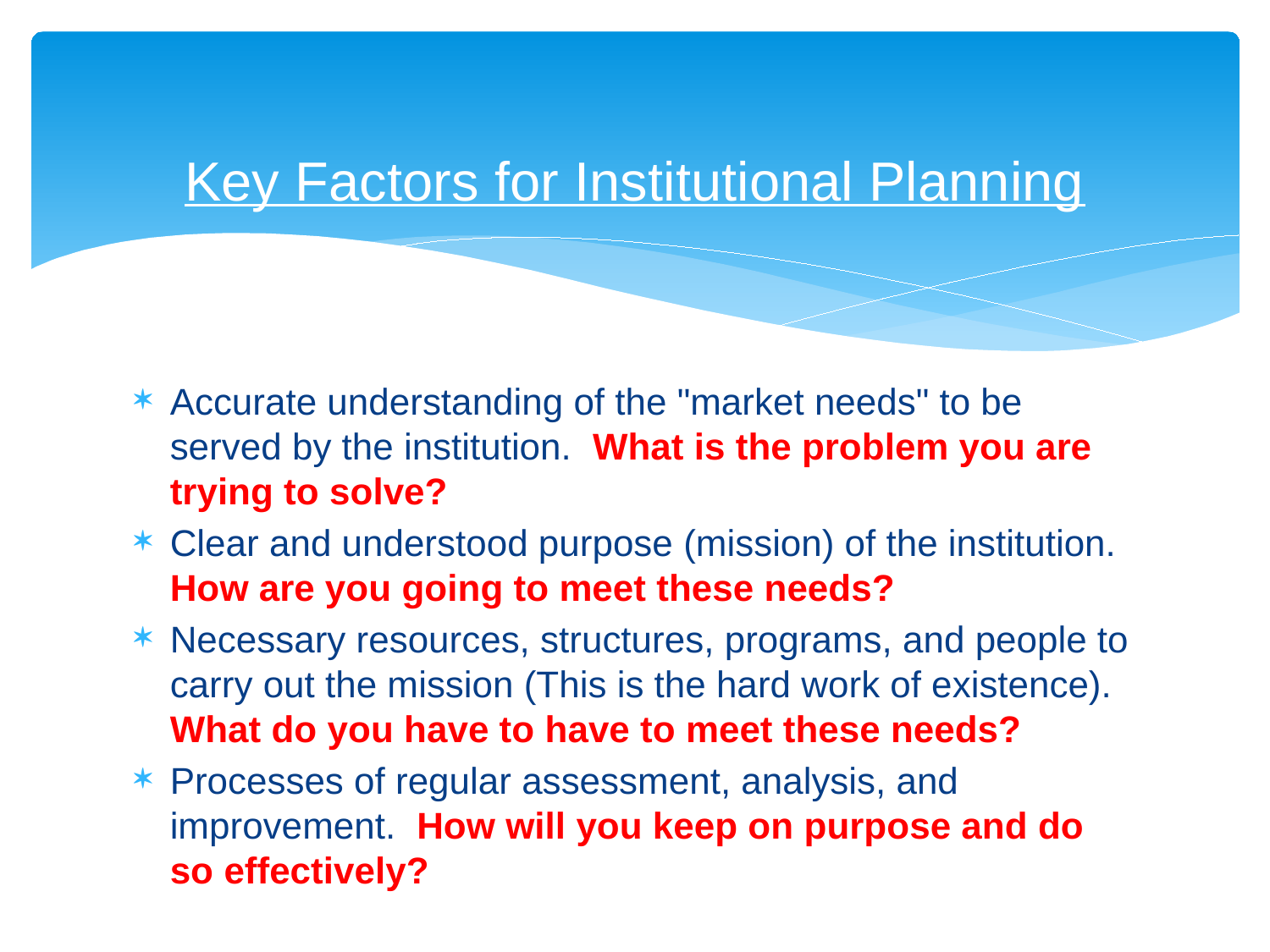

# Key Factors for Institutional Planning
Accurate understanding of the "market needs" to be served by the institution.  What is the problem you are trying to solve?
Clear and understood purpose (mission) of the institution.  How are you going to meet these needs?
Necessary resources, structures, programs, and people to carry out the mission (This is the hard work of existence).  What do you have to have to meet these needs?
Processes of regular assessment, analysis, and improvement.  How will you keep on purpose and do so effectively?